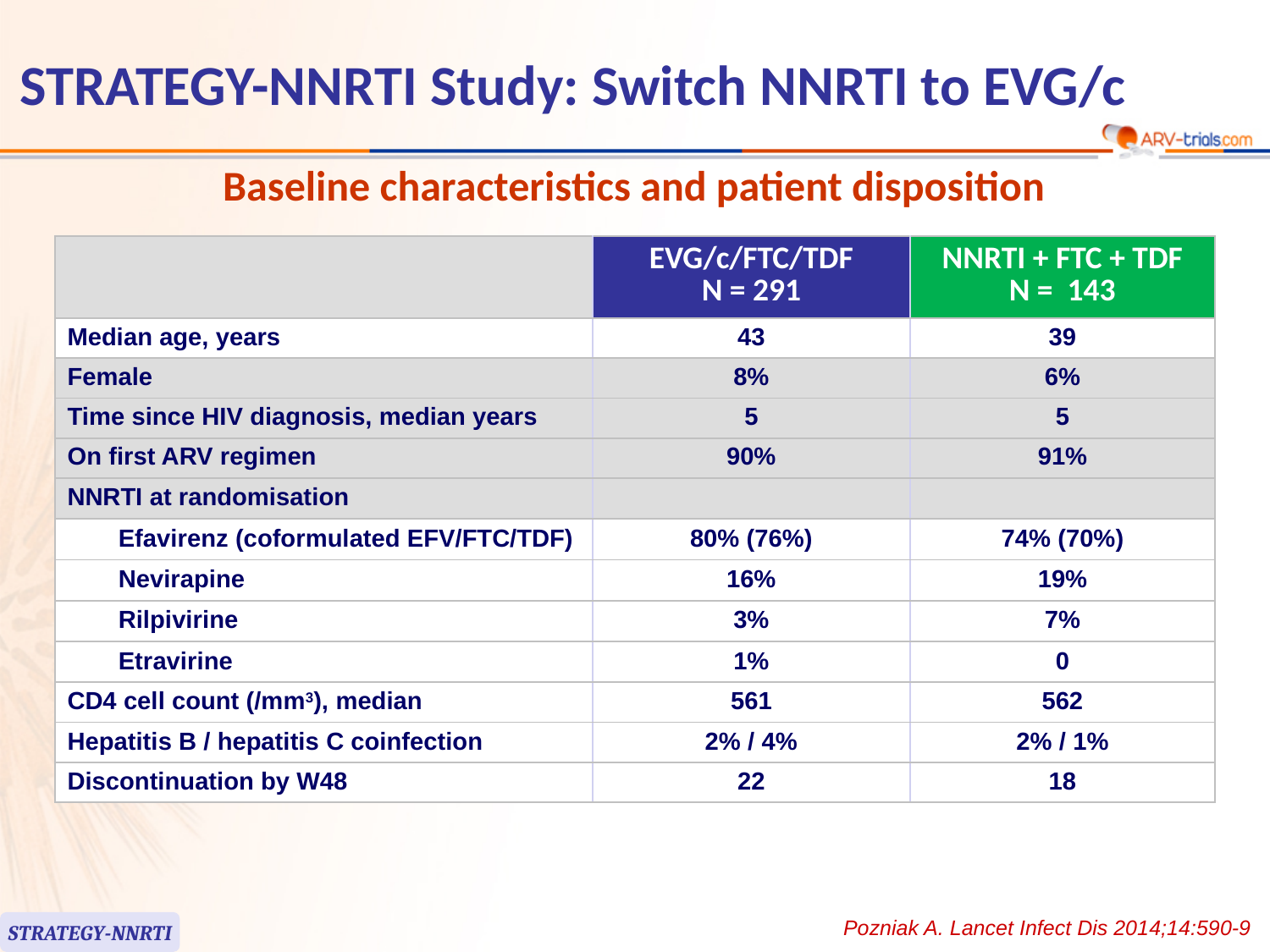

# STRATEGY-NNRTI Study: Switch NNRTI to EVG/c
Baseline characteristics and patient disposition
|  |  | EVG/c/FTC/TDF N = 291 | NNRTI + FTC + TDF N = 143 |
| --- | --- | --- | --- |
| Median age, years |  | 43 | 39 |
| Female |  | 8% | 6% |
| Time since HIV diagnosis, median years |  | 5 | 5 |
| On first ARV regimen |  | 90% | 91% |
| NNRTI at randomisation |  |  |  |
|  | Efavirenz (coformulated EFV/FTC/TDF) | 80% (76%) | 74% (70%) |
|  | Nevirapine | 16% | 19% |
|  | Rilpivirine | 3% | 7% |
|  | Etravirine | 1% | 0 |
| CD4 cell count (/mm3), median |  | 561 | 562 |
| Hepatitis B / hepatitis C coinfection |  | 2% / 4% | 2% / 1% |
| Discontinuation by W48 |  | 22 | 18 |
Pozniak A. Lancet Infect Dis 2014;14:590-9
STRATEGY-NNRTI